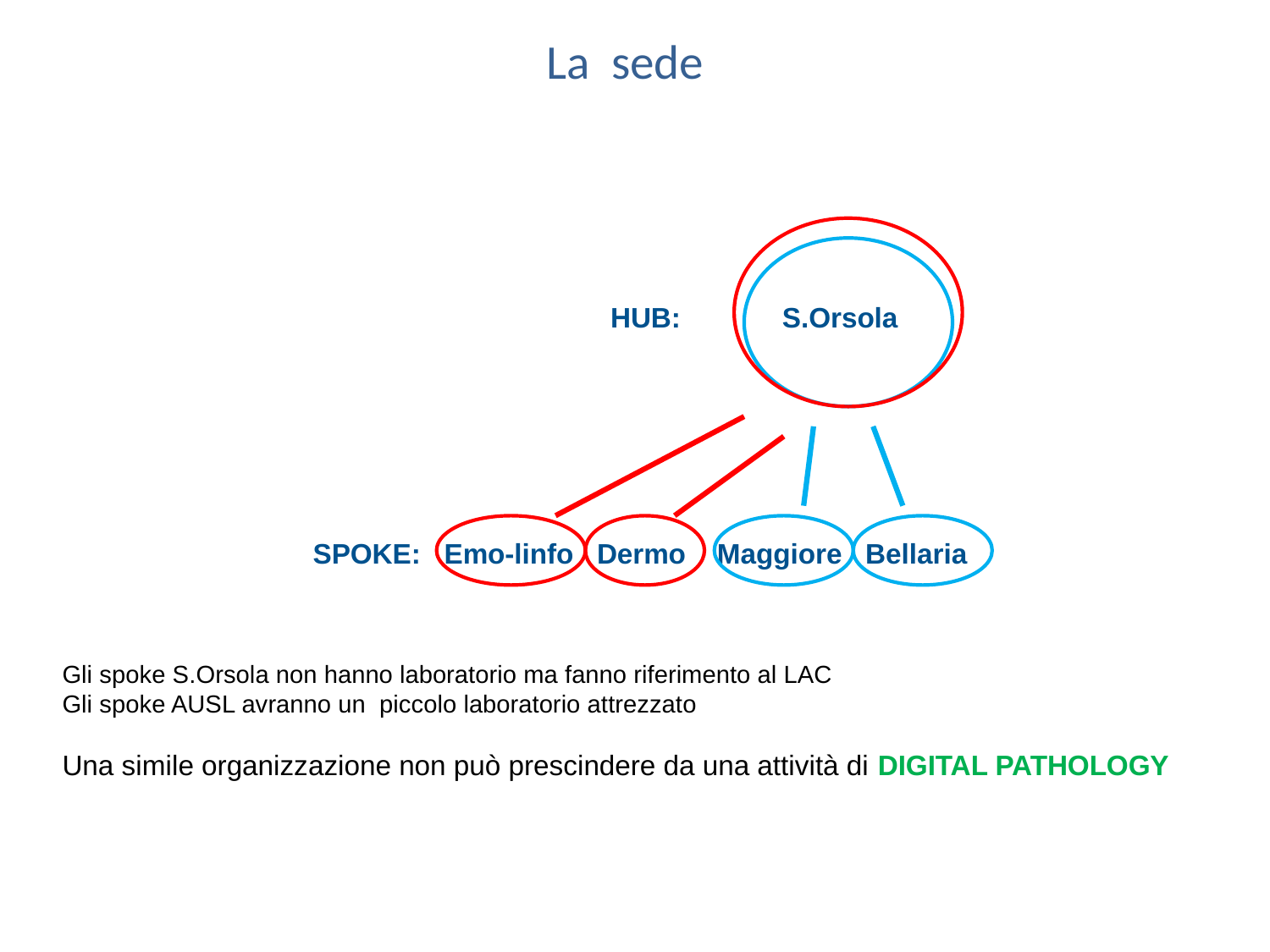

La  sede

                                 HUB:             S.Orsola

                                SPOKE:   Emo-linfo   Dermo    Maggiore   Bellaria

Gli spoke S.Orsola non hanno laboratorio ma fanno riferimento al LAC
Gli spoke AUSL avranno un  piccolo laboratorio attrezzato

Una simile organizzazione non può prescindere da una attività di DIGITAL PATHOLOGY